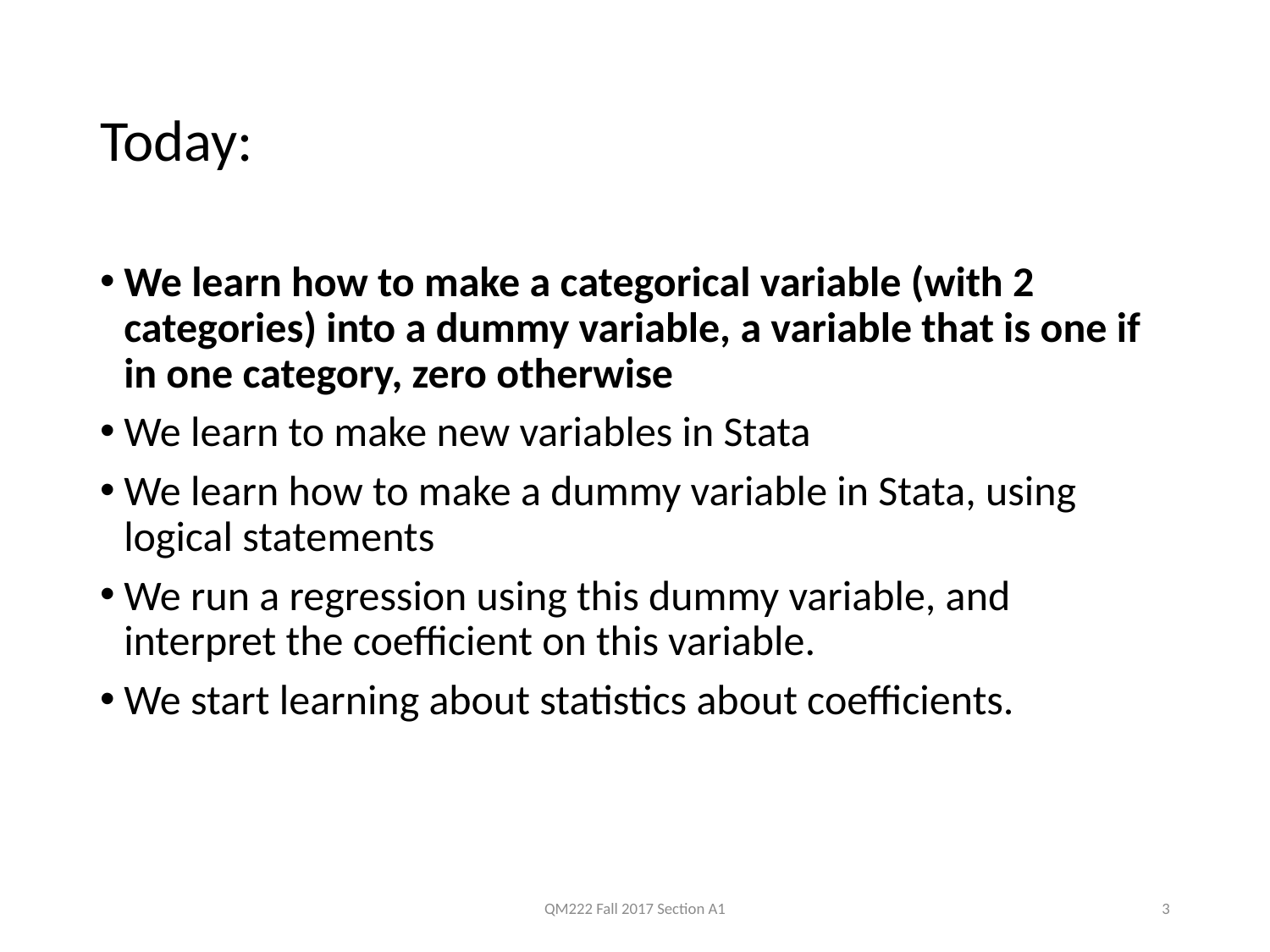

# Today:
We learn how to make a categorical variable (with 2 categories) into a dummy variable, a variable that is one if in one category, zero otherwise
We learn to make new variables in Stata
We learn how to make a dummy variable in Stata, using logical statements
We run a regression using this dummy variable, and interpret the coefficient on this variable.
We start learning about statistics about coefficients.
QM222 Fall 2017 Section A1
3